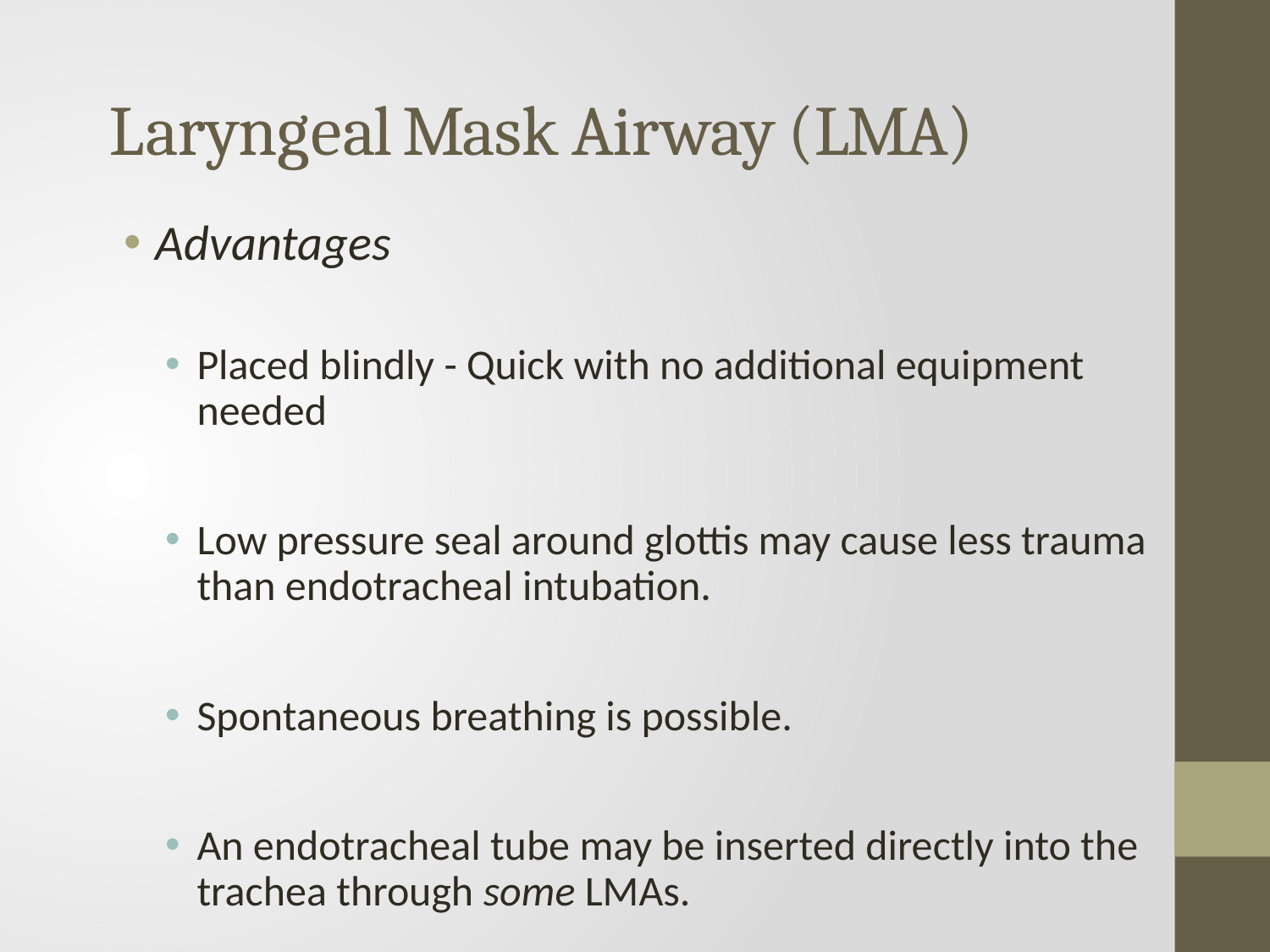

# Laryngeal Mask Airway (LMA)
Advantages

Placed blindly - Quick with no additional equipment needed

Low pressure seal around glottis may cause less trauma than endotracheal intubation.

Spontaneous breathing is possible.

An endotracheal tube may be inserted directly into the trachea through some LMAs.